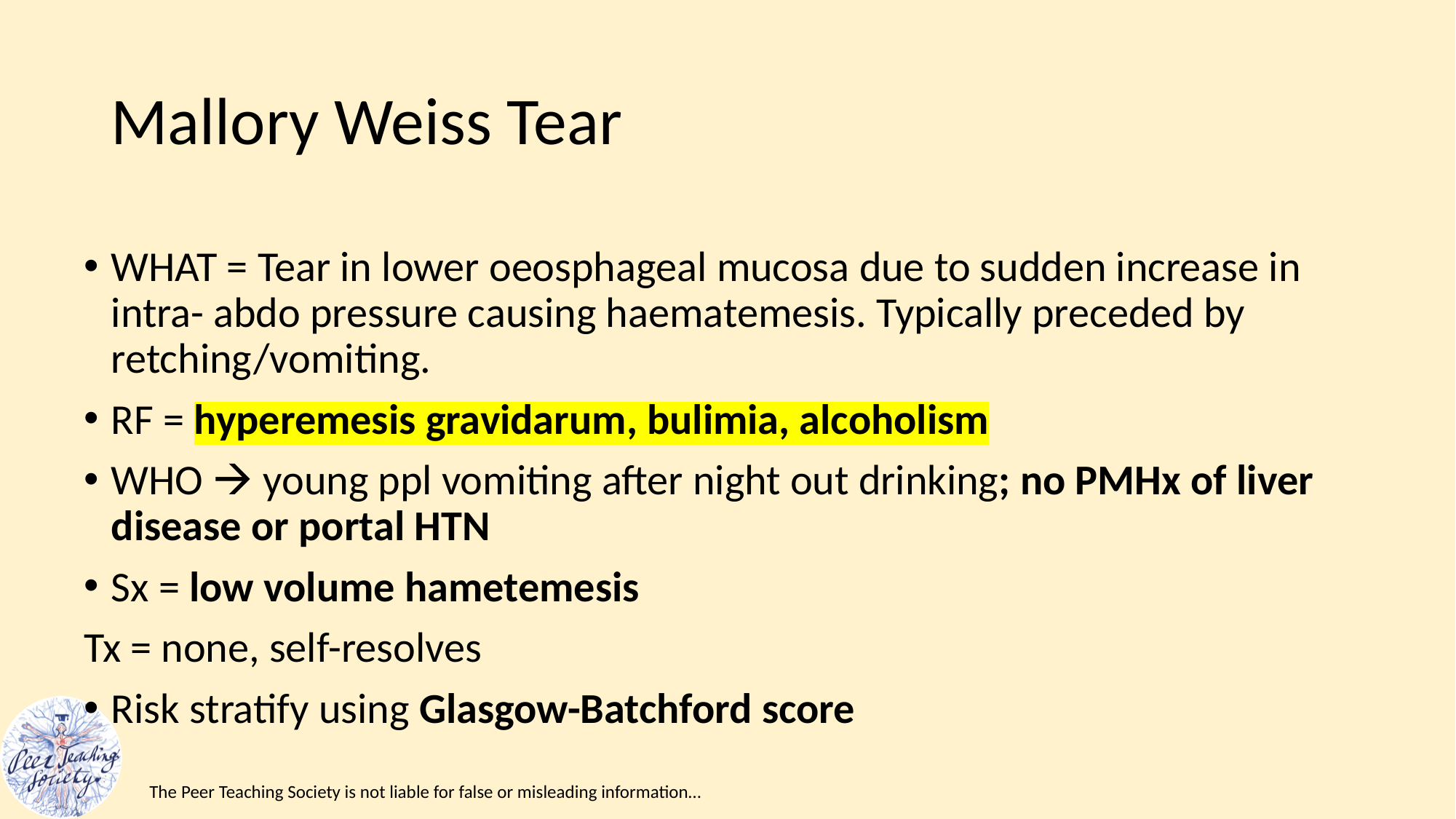

# Mallory Weiss Tear
WHAT = Tear in lower oeosphageal mucosa due to sudden increase in intra- abdo pressure causing haematemesis. Typically preceded by retching/vomiting.
RF = hyperemesis gravidarum, bulimia, alcoholism
WHO 🡪 young ppl vomiting after night out drinking; no PMHx of liver disease or portal HTN
Sx = low volume hametemesis
Tx = none, self-resolves
Risk stratify using Glasgow-Batchford score